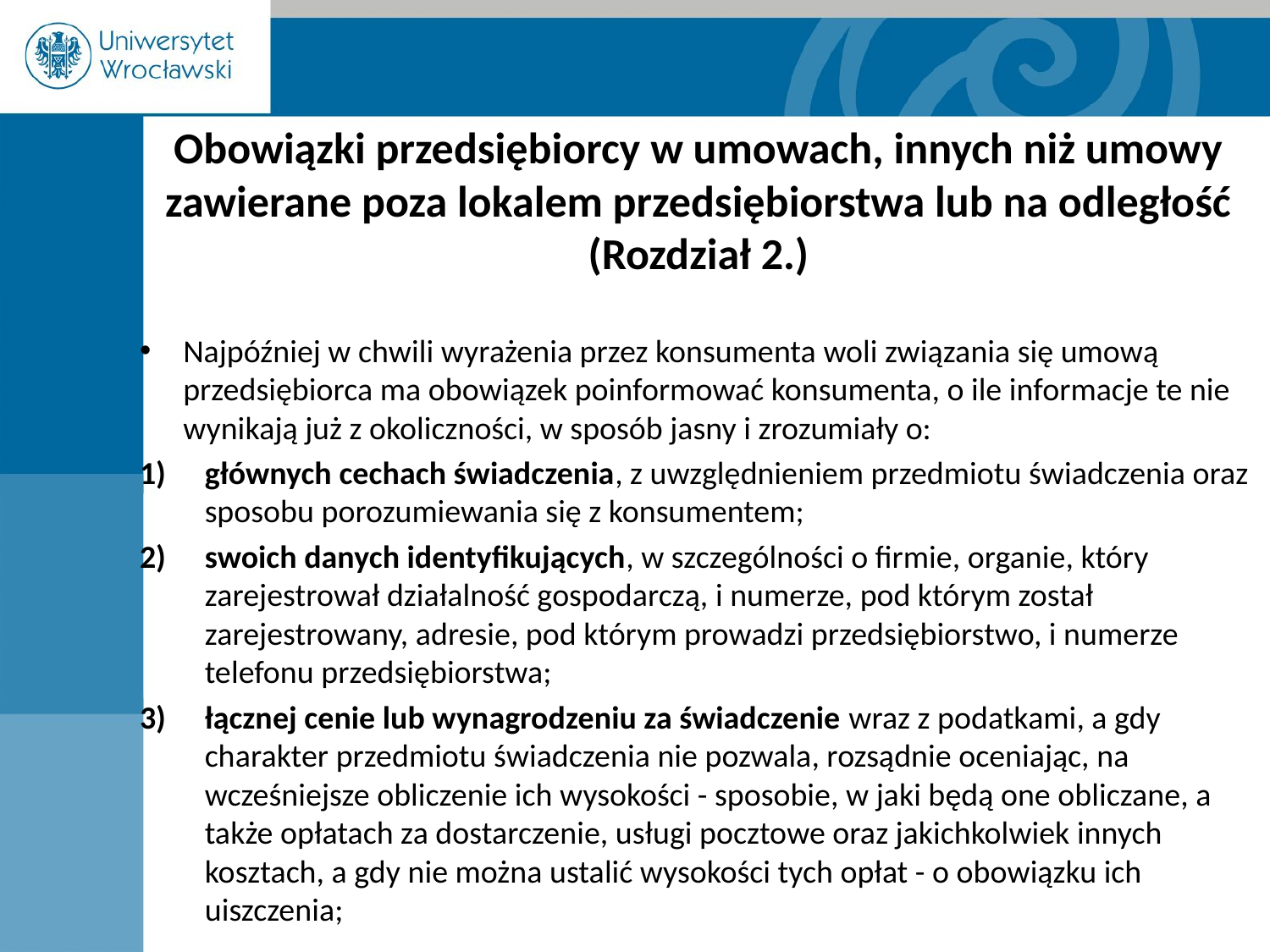

# Obowiązki przedsiębiorcy w umowach, innych niż umowy zawierane poza lokalem przedsiębiorstwa lub na odległość (Rozdział 2.)
Najpóźniej w chwili wyrażenia przez konsumenta woli związania się umową przedsiębiorca ma obowiązek poinformować konsumenta, o ile informacje te nie wynikają już z okoliczności, w sposób jasny i zrozumiały o:
głównych cechach świadczenia, z uwzględnieniem przedmiotu świadczenia oraz sposobu porozumiewania się z konsumentem;
swoich danych identyfikujących, w szczególności o firmie, organie, który zarejestrował działalność gospodarczą, i numerze, pod którym został zarejestrowany, adresie, pod którym prowadzi przedsiębiorstwo, i numerze telefonu przedsiębiorstwa;
łącznej cenie lub wynagrodzeniu za świadczenie wraz z podatkami, a gdy charakter przedmiotu świadczenia nie pozwala, rozsądnie oceniając, na wcześniejsze obliczenie ich wysokości - sposobie, w jaki będą one obliczane, a także opłatach za dostarczenie, usługi pocztowe oraz jakichkolwiek innych kosztach, a gdy nie można ustalić wysokości tych opłat - o obowiązku ich uiszczenia;